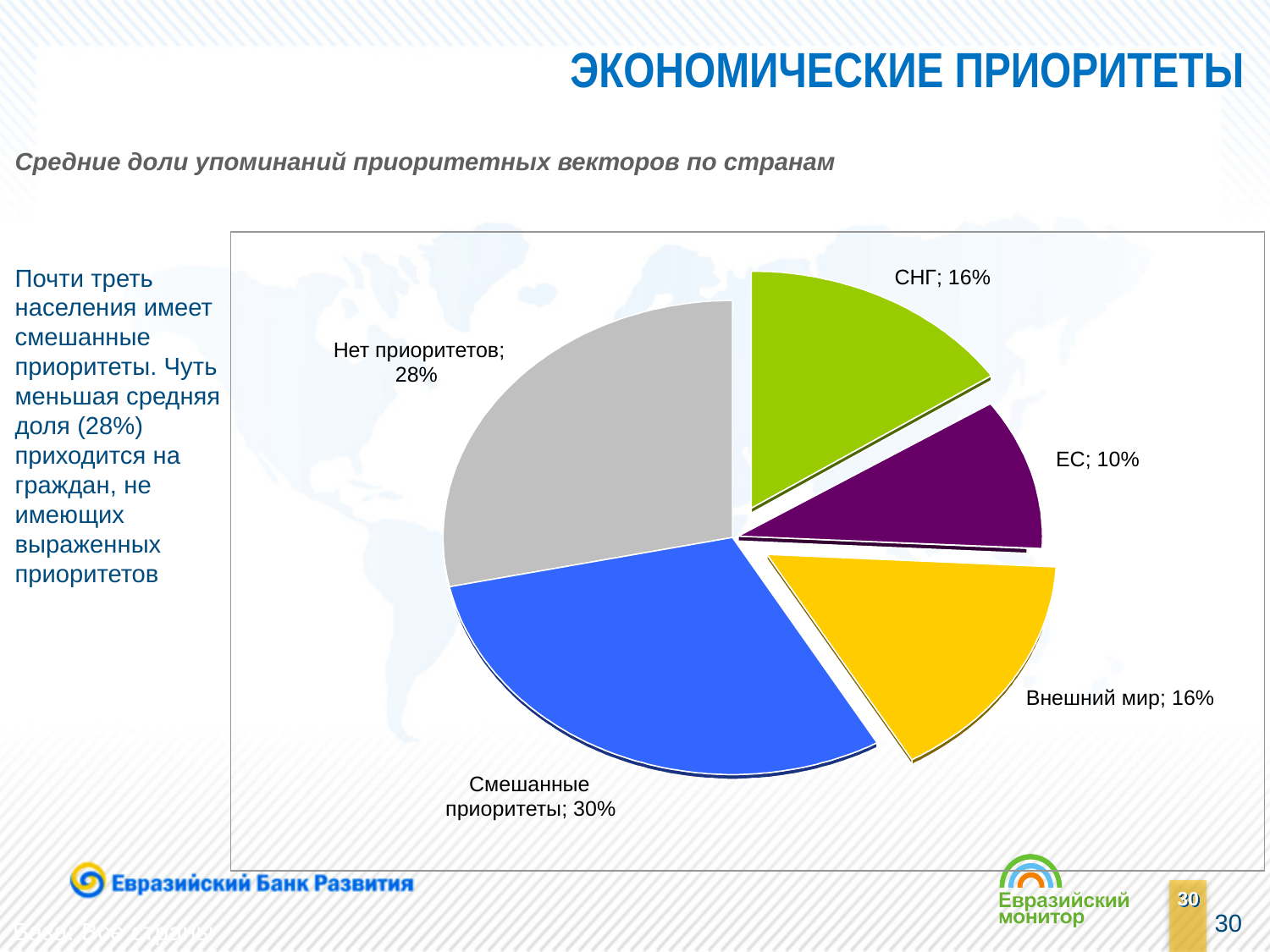

ЭКОНОМИЧЕСКИЕ ПРИОРИТЕТЫ
Средние доли упоминаний приоритетных векторов по странам

Почти треть населения имеет смешанные приоритеты. Чуть меньшая средняя доля (28%) приходится на граждан, не имеющих выраженных приоритетов
СНГ; 16%

Нет приоритетов;
28%

ЕС; 10%

Внешний мир; 16%
Смешанные
приоритеты; 30%
30
База: Все страны